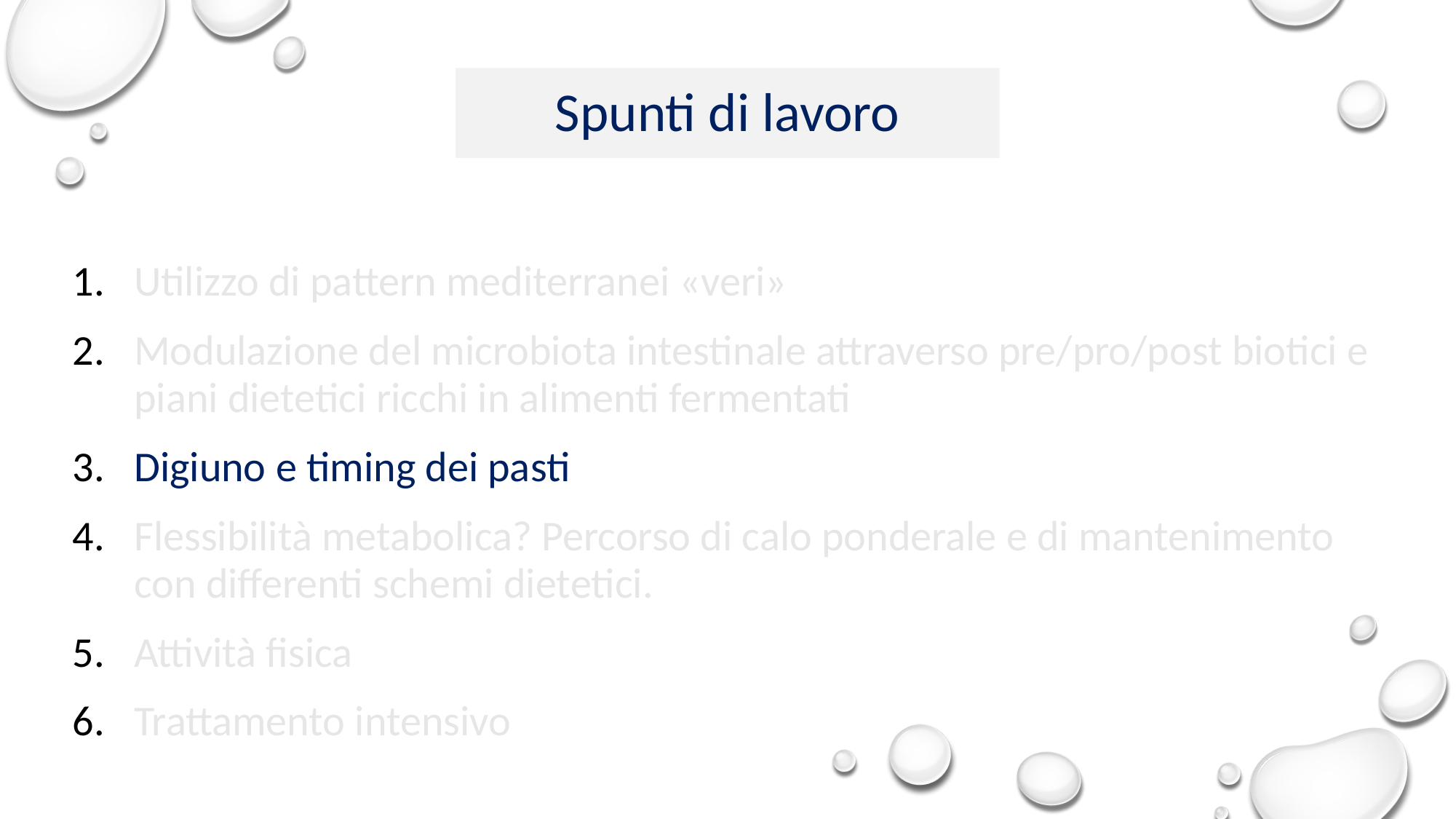

# Spunti di lavoro
Utilizzo di pattern mediterranei «veri»
Modulazione del microbiota intestinale attraverso pre/pro/post biotici e piani dietetici ricchi in alimenti fermentati
Digiuno e timing dei pasti
Flessibilità metabolica? Percorso di calo ponderale e di mantenimento con differenti schemi dietetici.
Attività fisica
Trattamento intensivo